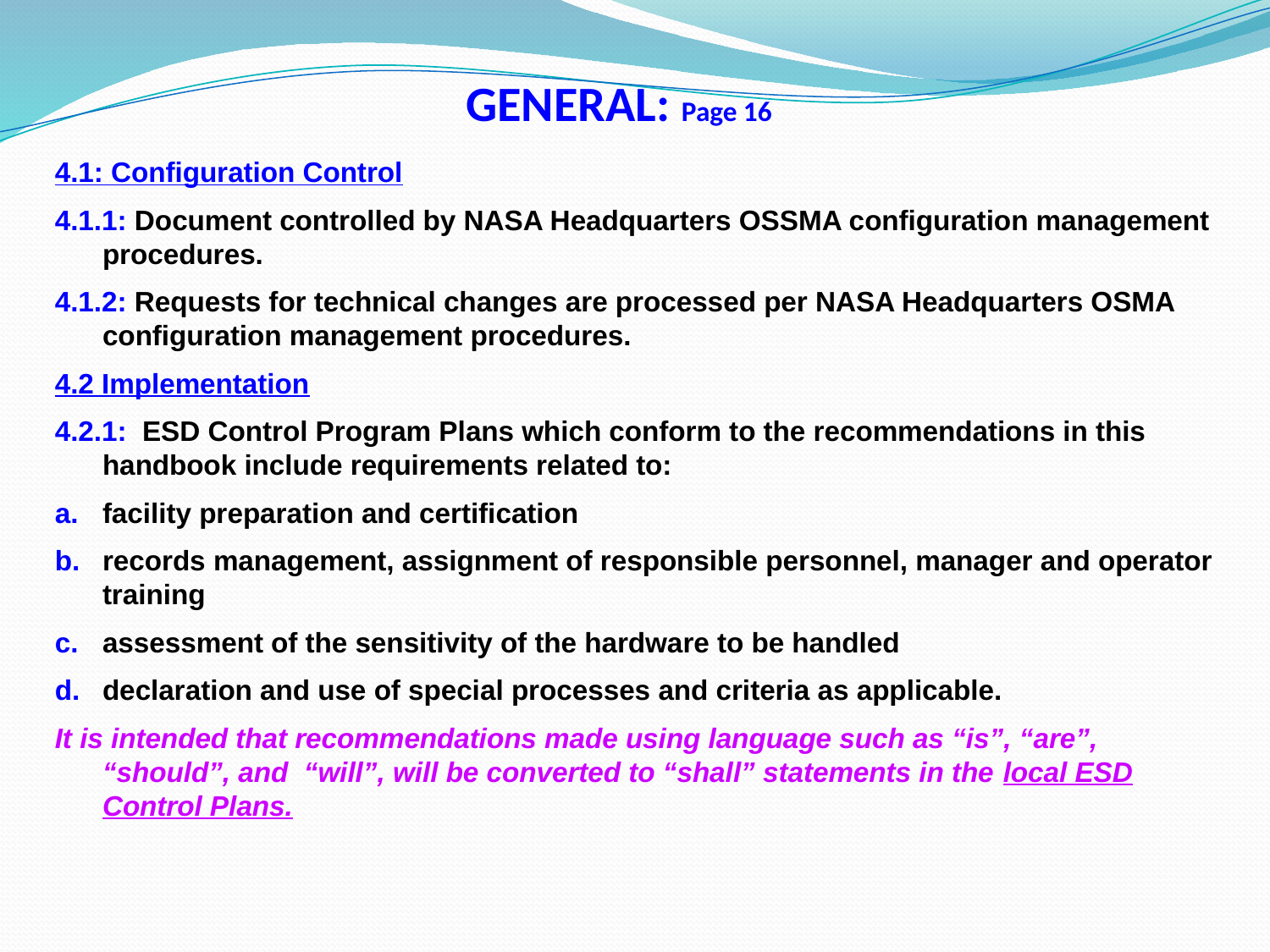

# GENERAL: Page 16
4.1: Configuration Control
4.1.1: Document controlled by NASA Headquarters OSSMA configuration management  procedures.
4.1.2: Requests for technical changes are processed per NASA Headquarters OSMA configuration management procedures.
4.2 Implementation
4.2.1:  ESD Control Program Plans which conform to the recommendations in this  handbook include requirements related to:
facility preparation and certification
records management, assignment of responsible personnel, manager and operator training
assessment of the sensitivity of the hardware to be handled
declaration and use of special processes and criteria as applicable.
It is intended that recommendations made using language such as “is”, “are”, “should”, and  “will”, will be converted to “shall” statements in the local ESD Control Plans.